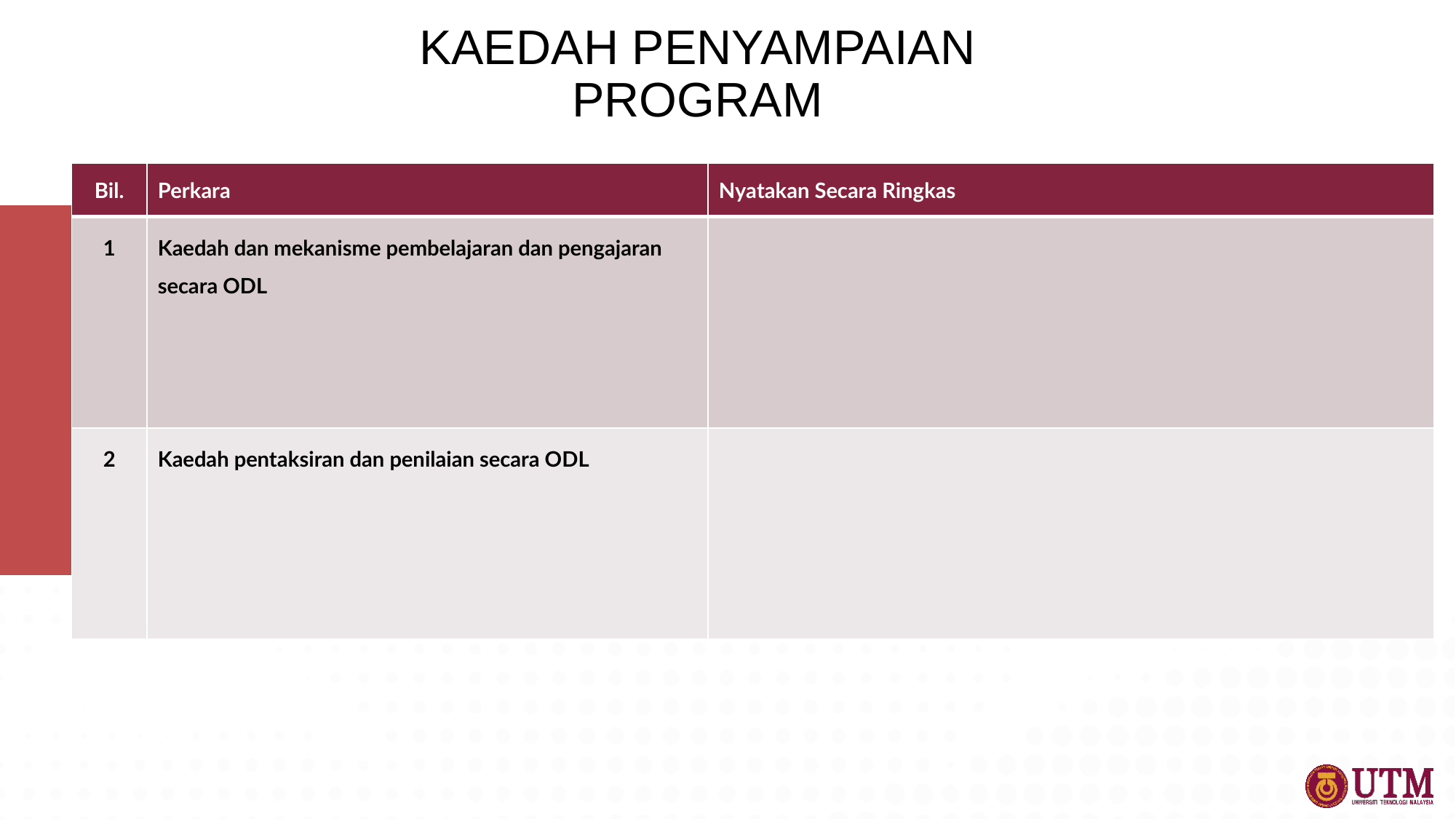

KAEDAH PENYAMPAIAN PROGRAM
| Bil. | Perkara | Nyatakan Secara Ringkas |
| --- | --- | --- |
| 1 | Kaedah dan mekanisme pembelajaran dan pengajaran secara ODL |  |
| 2 | Kaedah pentaksiran dan penilaian secara ODL |  |